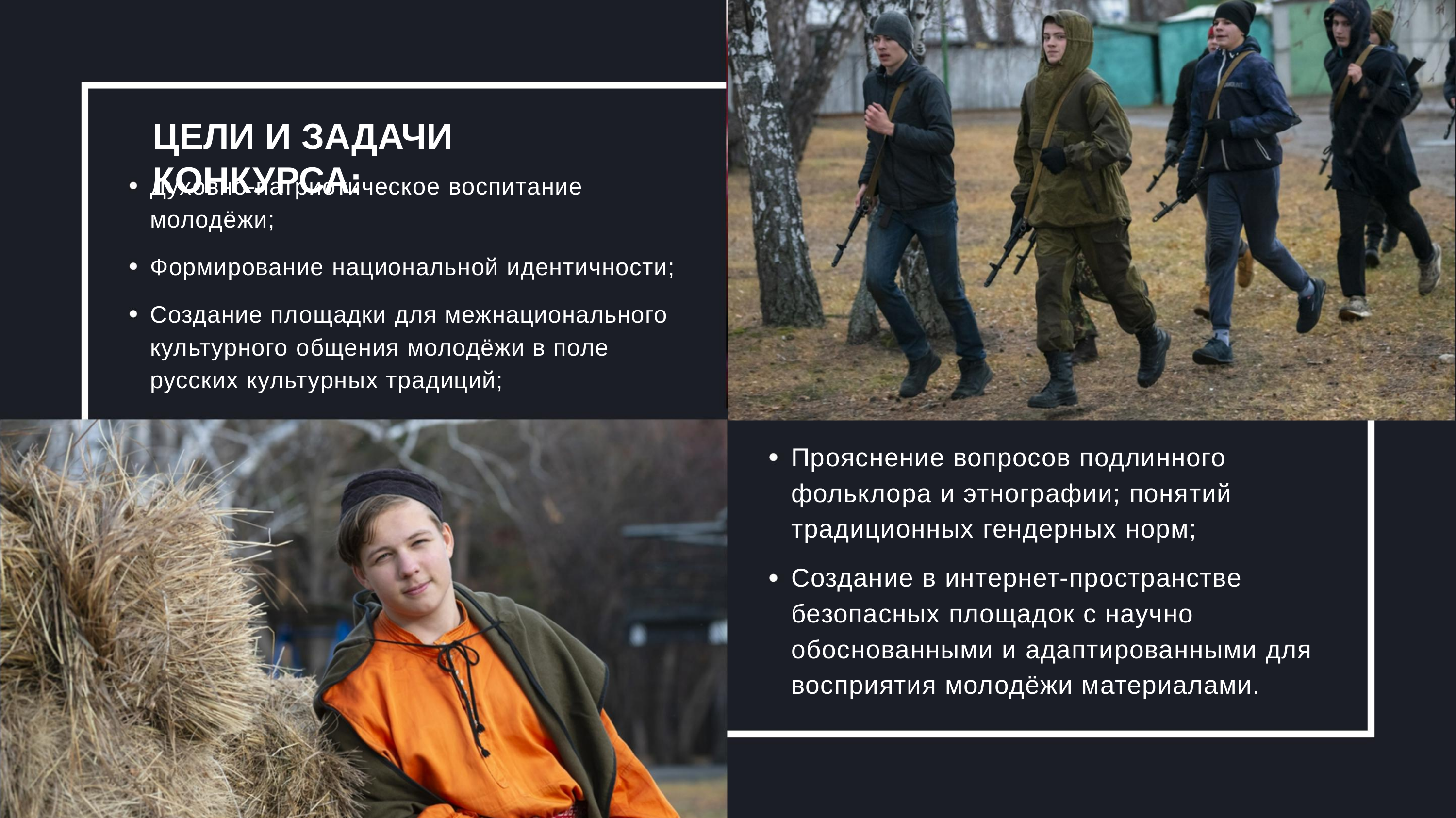

ЦЕЛИ И ЗАДАЧИ КОНКУРСА:
Духовно-патриотическое воспитание
молодёжи;
Формирование национальной идентичности;
Создание площадки для межнационального
культурного общения молодёжи в поле
русских культурных традиций;
Прояснение вопросов подлинного
фольклора и этнографии; понятий
традиционных гендерных норм;
Создание в интернет-пространстве
безопасных площадок с научно
обоснованными и адаптированными для
восприятия молодёжи материалами.